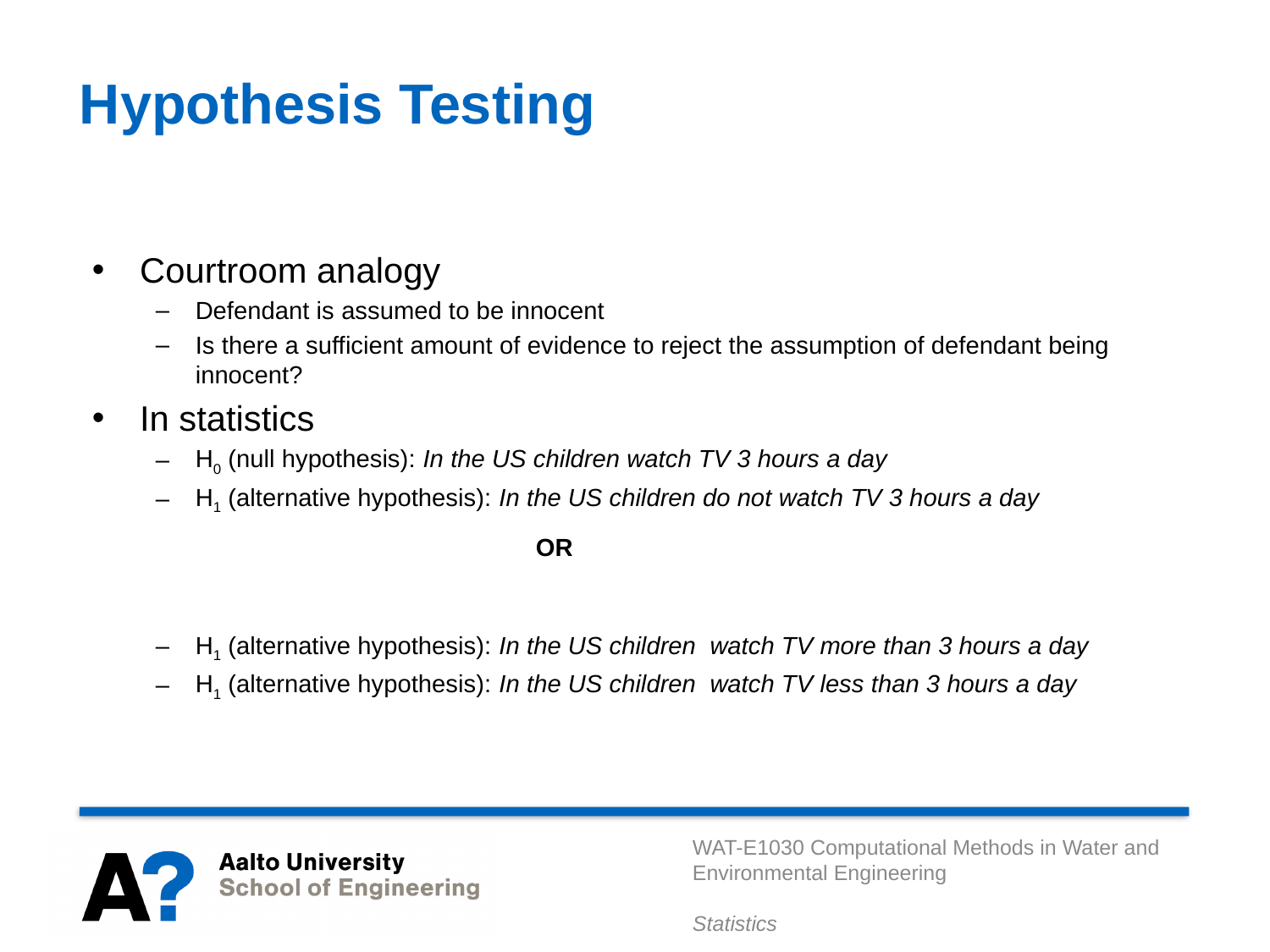

# Hypothesis Testing
Courtroom analogy
Defendant is assumed to be innocent
Is there a sufficient amount of evidence to reject the assumption of defendant being innocent?
In statistics
H0 (null hypothesis): In the US children watch TV 3 hours a day
H1 (alternative hypothesis): In the US children do not watch TV 3 hours a day

H1 (alternative hypothesis): In the US children  watch TV more than 3 hours a day
H1 (alternative hypothesis): In the US children  watch TV less than 3 hours a day

OR